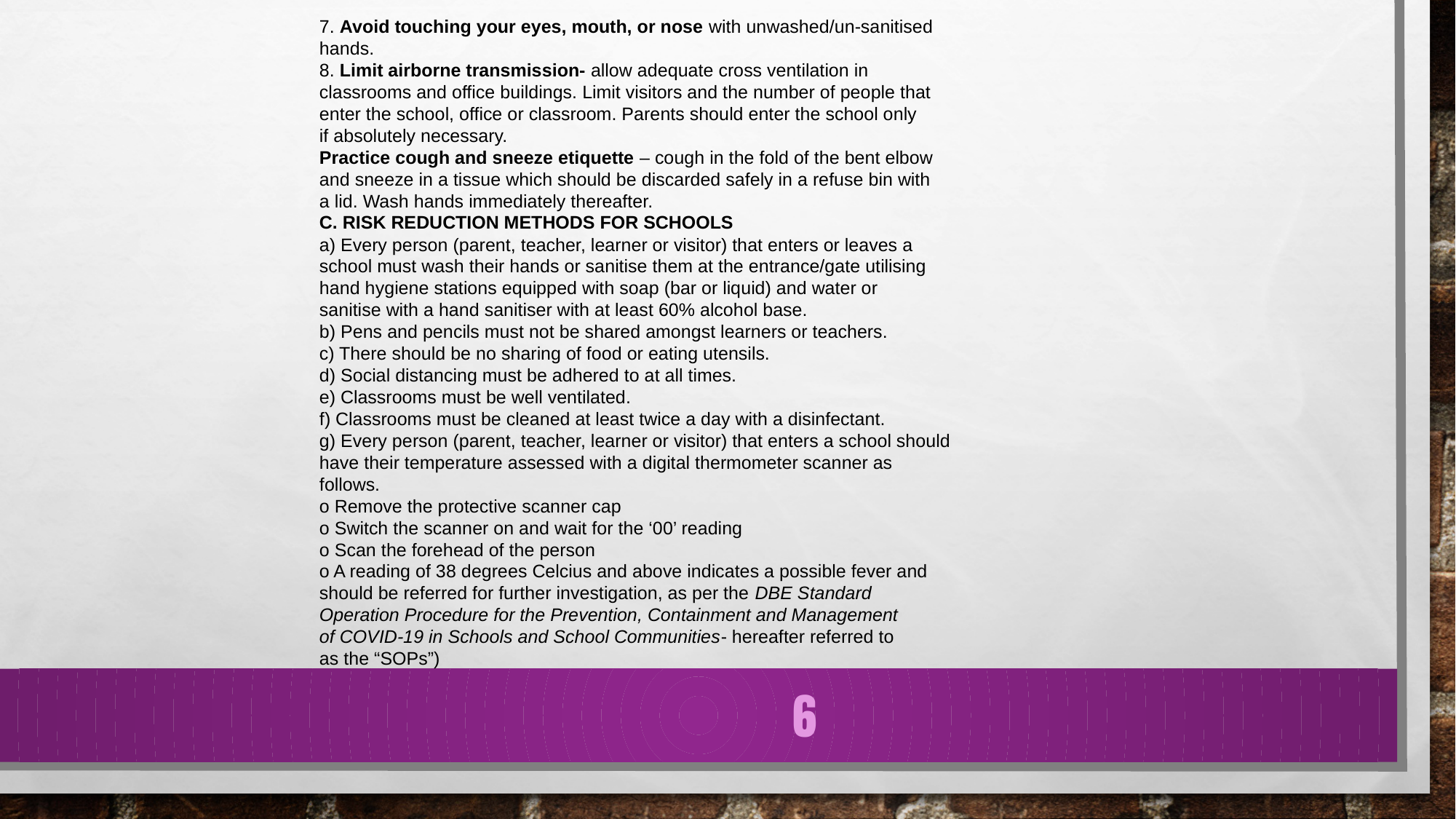

7. Avoid touching your eyes, mouth, or nose with unwashed/un-sanitised
hands.
8. Limit airborne transmission- allow adequate cross ventilation in
classrooms and office buildings. Limit visitors and the number of people that
enter the school, office or classroom. Parents should enter the school only
if absolutely necessary.
Practice cough and sneeze etiquette – cough in the fold of the bent elbow
and sneeze in a tissue which should be discarded safely in a refuse bin with
a lid. Wash hands immediately thereafter.
C. RISK REDUCTION METHODS FOR SCHOOLS
a) Every person (parent, teacher, learner or visitor) that enters or leaves a
school must wash their hands or sanitise them at the entrance/gate utilising
hand hygiene stations equipped with soap (bar or liquid) and water or
sanitise with a hand sanitiser with at least 60% alcohol base.
b) Pens and pencils must not be shared amongst learners or teachers.
c) There should be no sharing of food or eating utensils.
d) Social distancing must be adhered to at all times.
e) Classrooms must be well ventilated.
f) Classrooms must be cleaned at least twice a day with a disinfectant.
g) Every person (parent, teacher, learner or visitor) that enters a school should
have their temperature assessed with a digital thermometer scanner as
follows.
o Remove the protective scanner cap
o Switch the scanner on and wait for the ‘00’ reading
o Scan the forehead of the person
o A reading of 38 degrees Celcius and above indicates a possible fever and
should be referred for further investigation, as per the DBE Standard
Operation Procedure for the Prevention, Containment and Management
of COVID-19 in Schools and School Communities- hereafter referred to
as the “SOPs”)

6